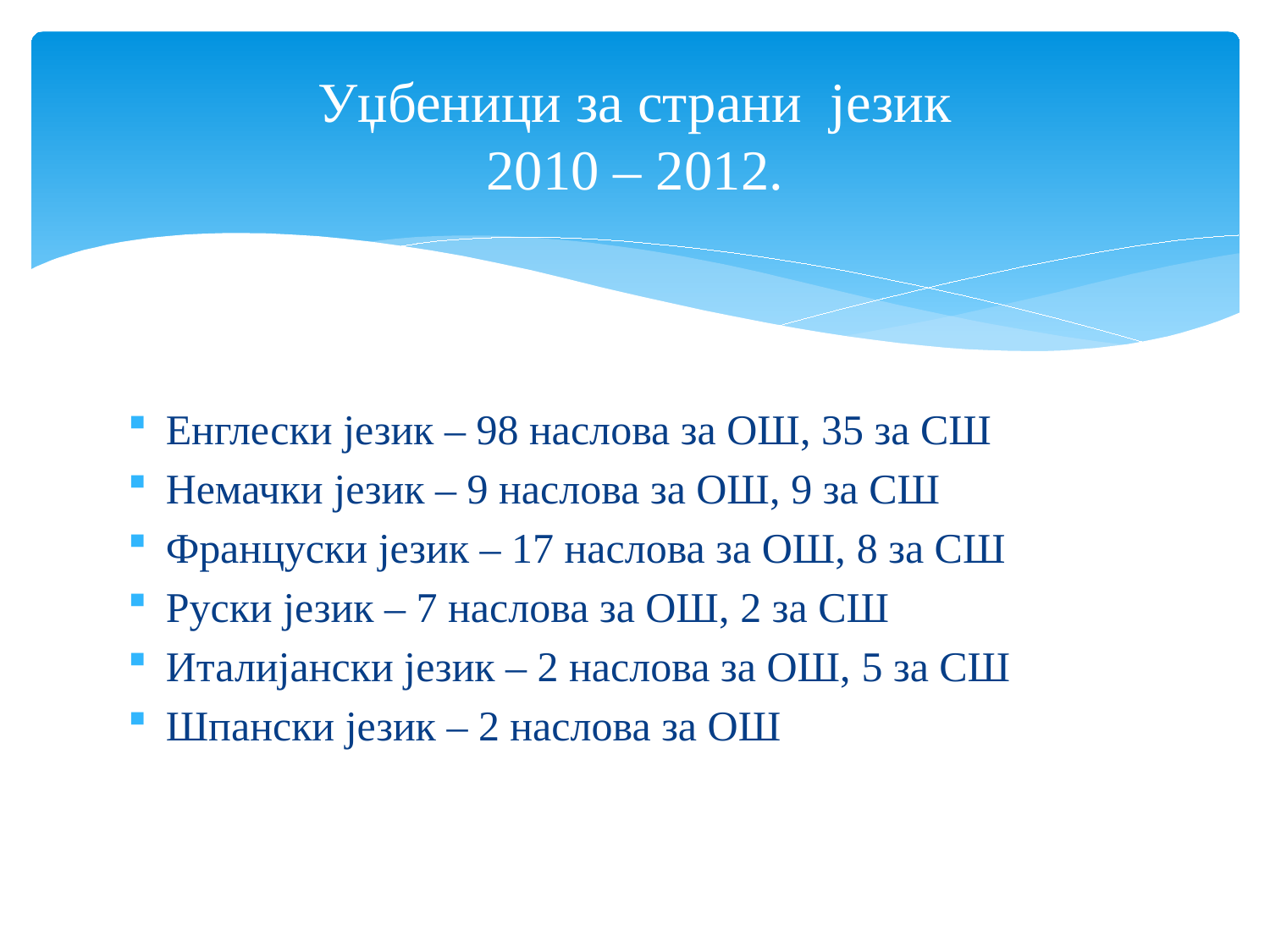

# Уџбеници за страни  језик 2010 – 2012.
Енглески језик – 98 наслова за ОШ, 35 за СШ
Немачки језик – 9 наслова за ОШ, 9 за СШ
Француски језик – 17 наслова за ОШ, 8 за СШ
Руски језик – 7 наслова за ОШ, 2 за СШ
Италијански језик – 2 наслова за ОШ, 5 за СШ
Шпански језик – 2 наслова за ОШ